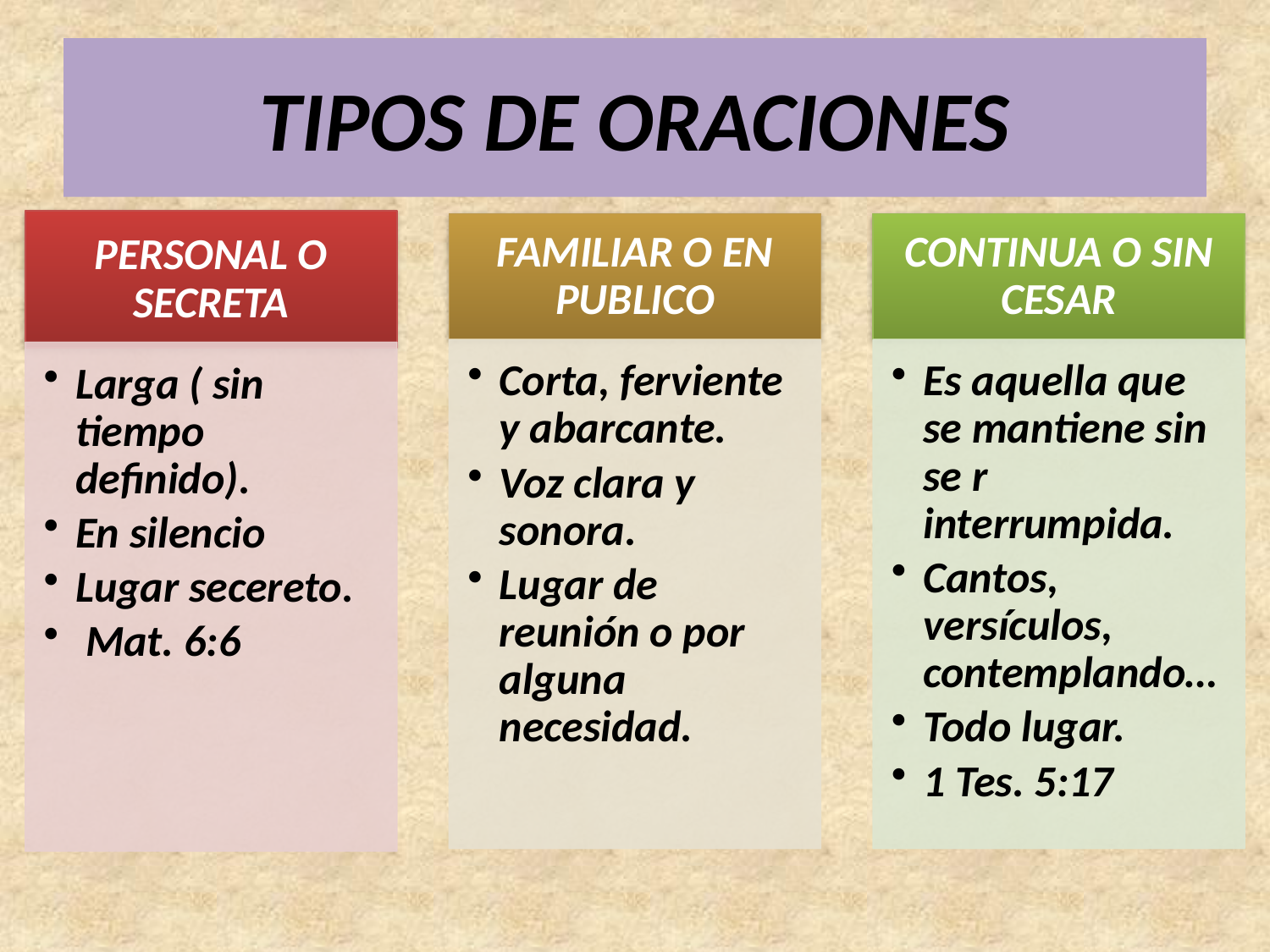

# TIPOS DE ORACIONES
PERSONAL O SECRETA
Larga ( sin tiempo definido).
En silencio
Lugar secereto.
 Mat. 6:6
FAMILIAR O EN PUBLICO
Corta, ferviente y abarcante.
Voz clara y sonora.
Lugar de reunión o por alguna necesidad.

CONTINUA O SIN CESAR
Es aquella que se mantiene sin se r interrumpida.
Cantos, versículos,  contemplando…
Todo lugar.
1 Tes. 5:17